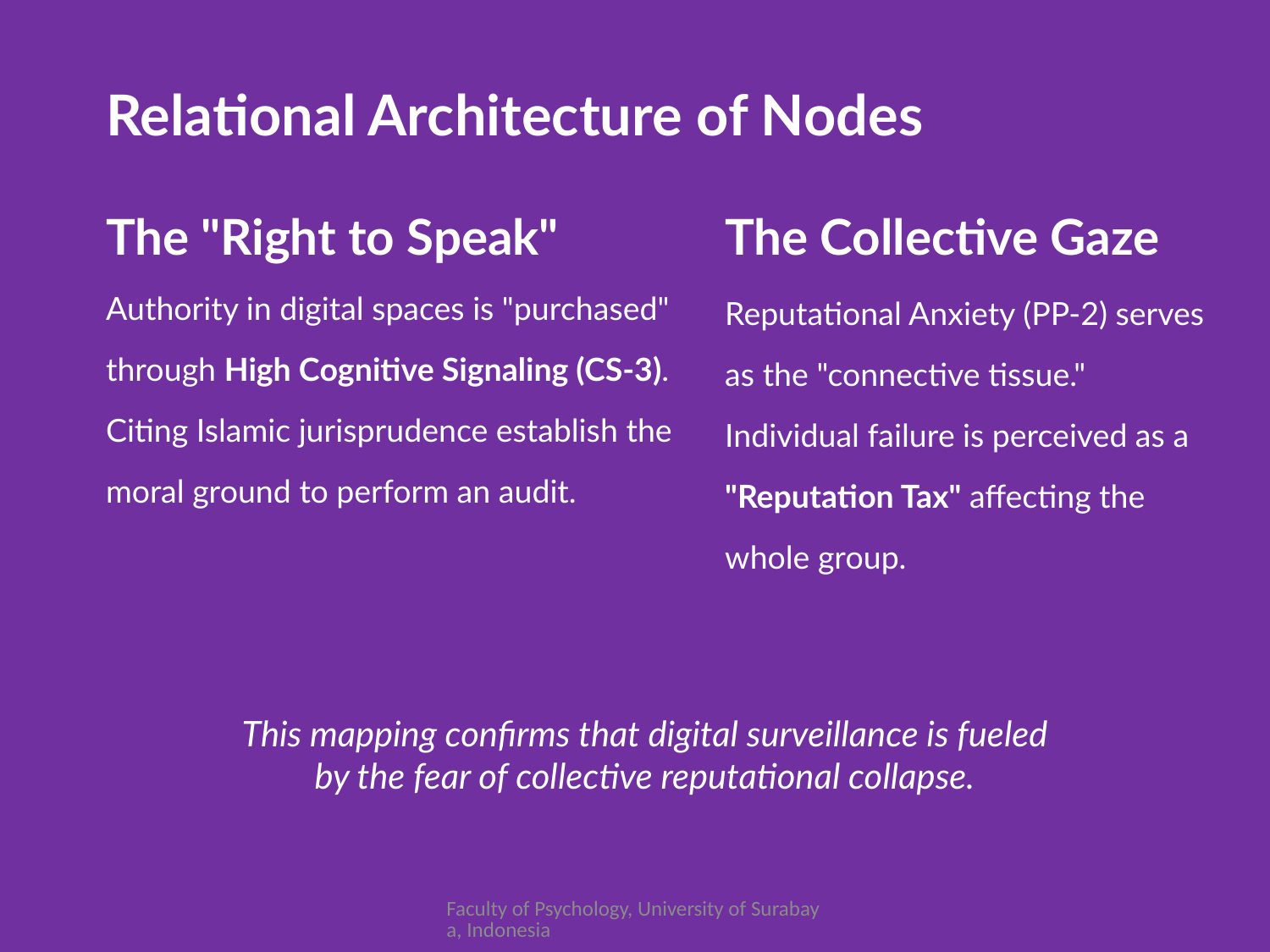

Relational Architecture of Nodes
The Collective Gaze
The "Right to Speak"
Authority in digital spaces is "purchased" through High Cognitive Signaling (CS-3). Citing Islamic jurisprudence establish the moral ground to perform an audit.
Reputational Anxiety (PP-2) serves as the "connective tissue." Individual failure is perceived as a "Reputation Tax" affecting the whole group.
This mapping confirms that digital surveillance is fueled by the fear of collective reputational collapse.
Faculty of Psychology, University of Surabaya, Indonesia